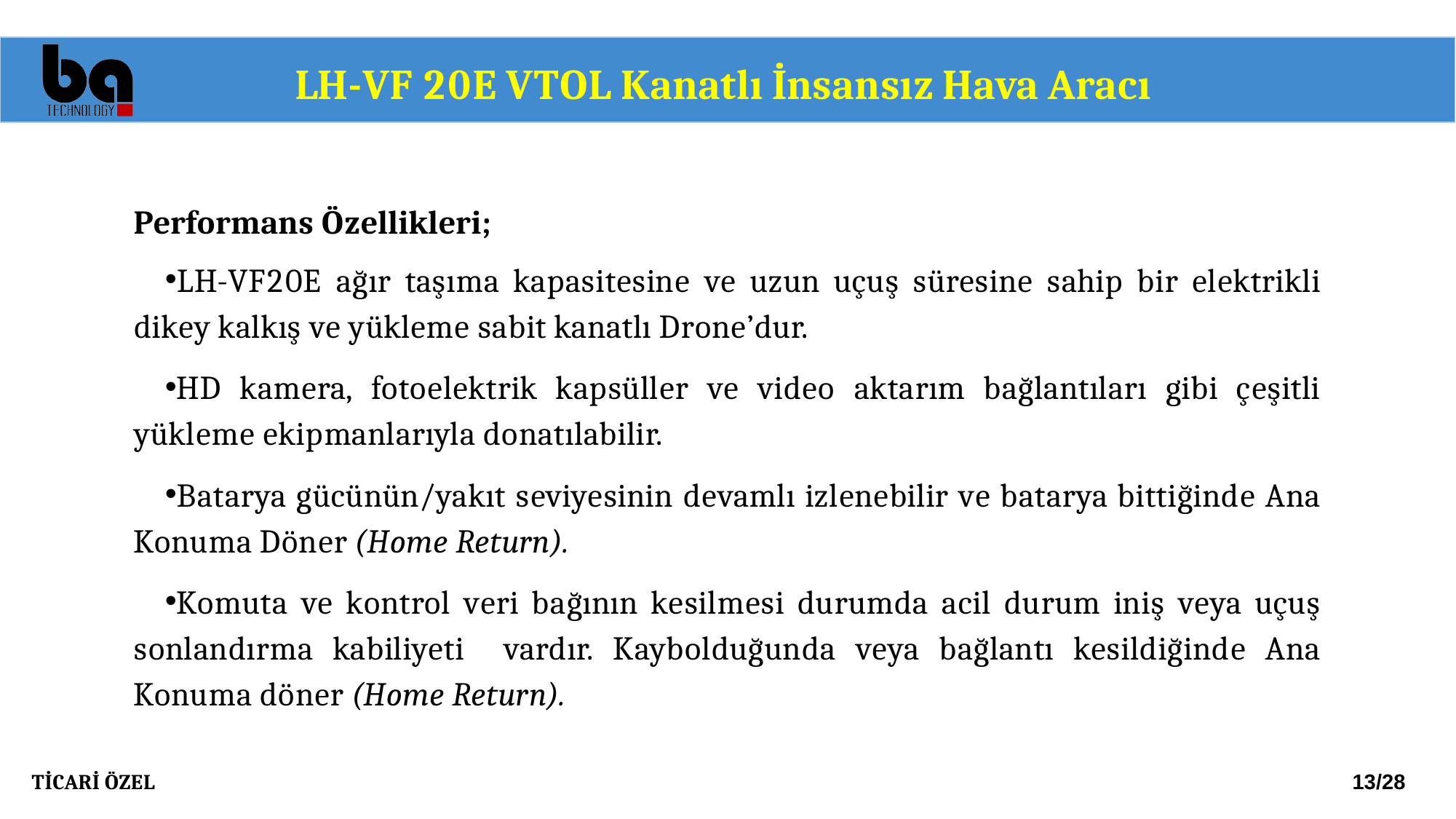

LH-VF 20E VTOL Kanatlı İnsansız Hava Aracı
Performans Özellikleri;
LH-VF20E ağır taşıma kapasitesine ve uzun uçuş süresine sahip bir elektrikli dikey kalkış ve yükleme sabit kanatlı Drone’dur.
HD kamera, fotoelektrik kapsüller ve video aktarım bağlantıları gibi çeşitli yükleme ekipmanlarıyla donatılabilir.
Batarya gücünün/yakıt seviyesinin devamlı izlenebilir ve batarya bittiğinde Ana Konuma Döner (Home Return).
Komuta ve kontrol veri bağının kesilmesi durumda acil durum iniş veya uçuş sonlandırma kabiliyeti  vardır. Kaybolduğunda veya bağlantı kesildiğinde Ana Konuma döner (Home Return).